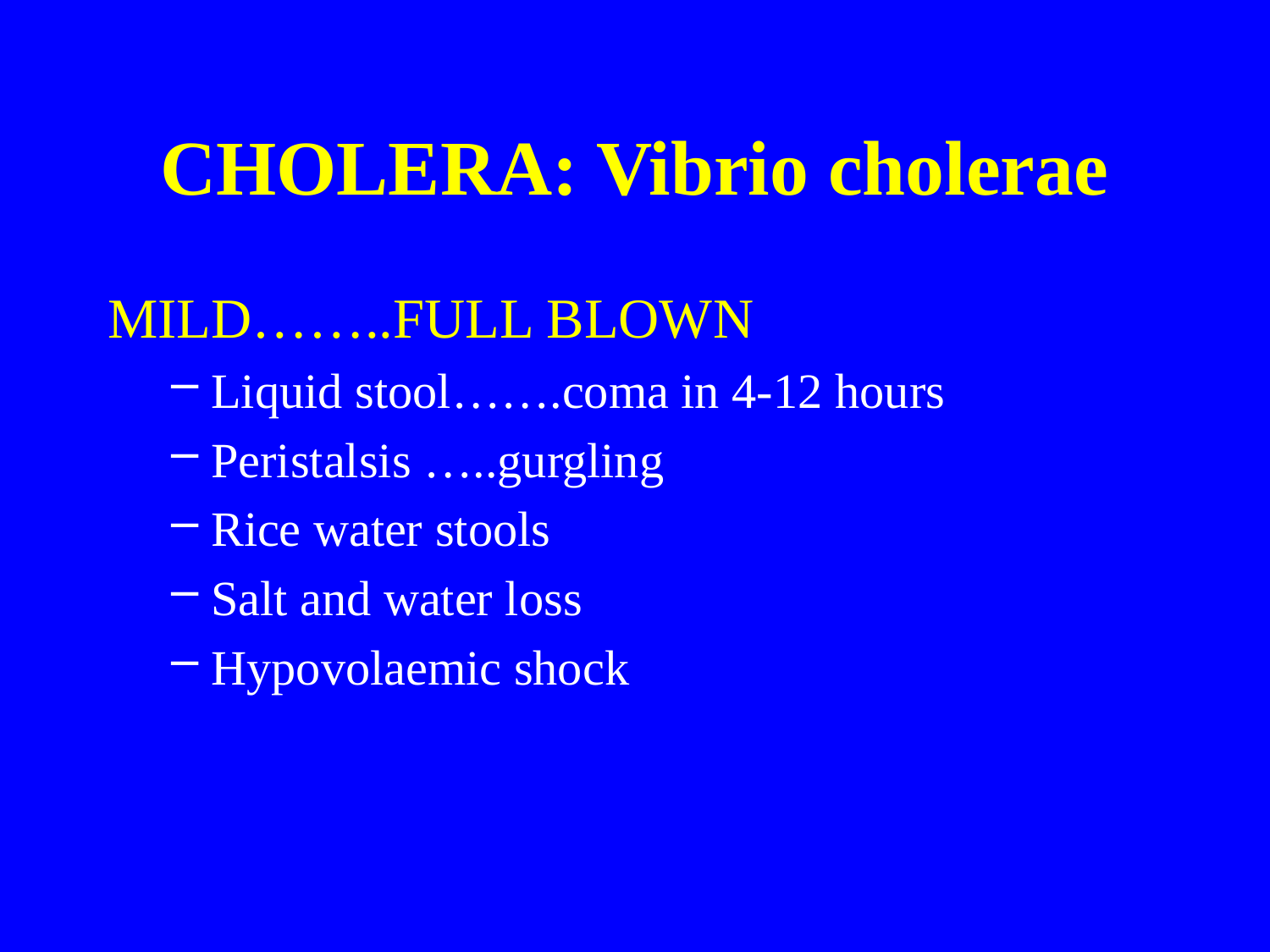

# CHOLERA: Vibrio cholerae
MILD……..FULL BLOWN
Liquid stool…….coma in 4-12 hours
Peristalsis …..gurgling
Rice water stools
Salt and water loss
Hypovolaemic shock